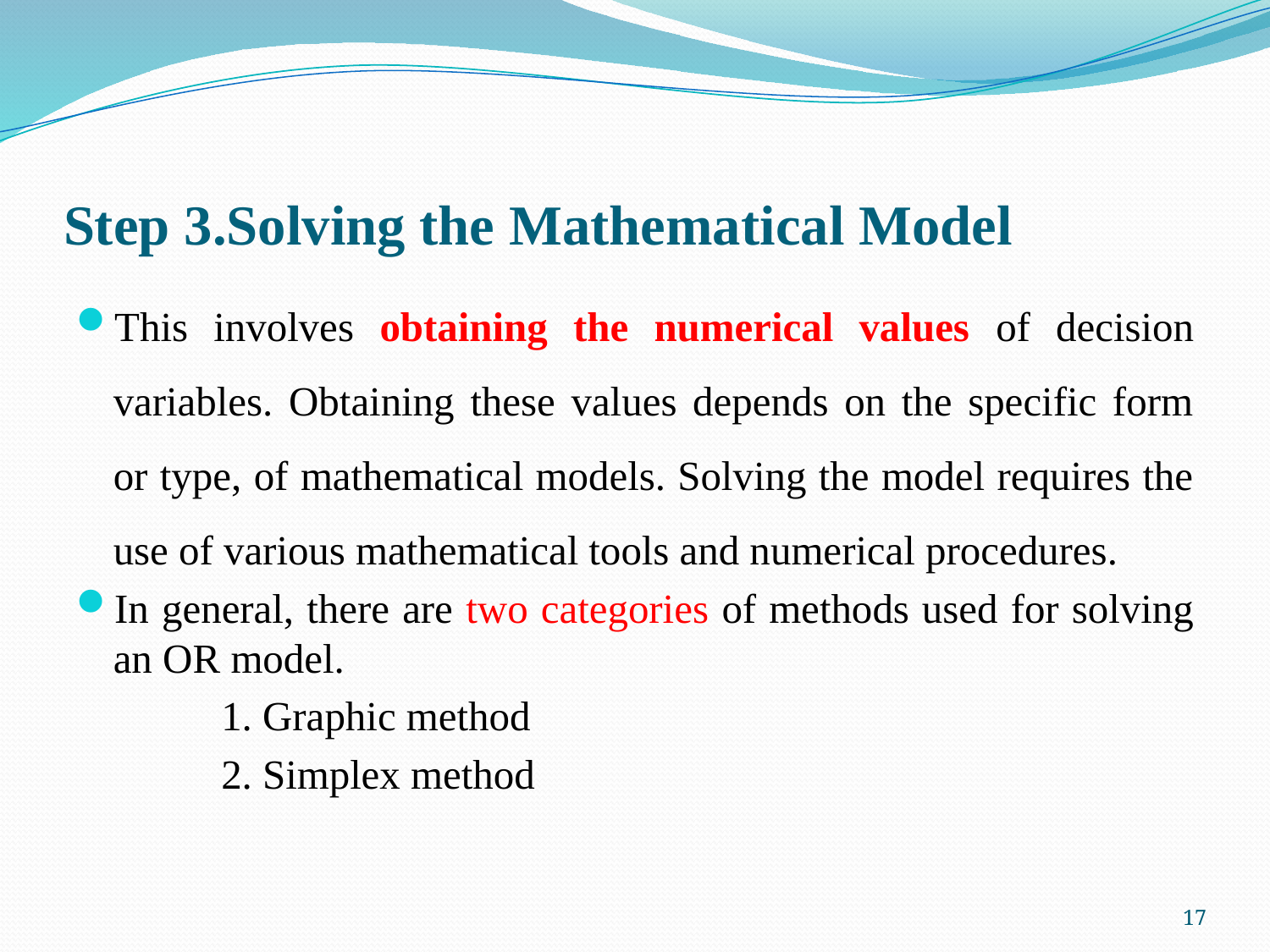

# Step 3.Solving the Mathematical Model
This involves obtaining the numerical values of decision variables. Obtaining these values depends on the specific form or type, of mathematical models. Solving the model requires the use of various mathematical tools and numerical procedures.
In general, there are two categories of methods used for solving an OR model.
              1. Graphic method
              2. Simplex method
17